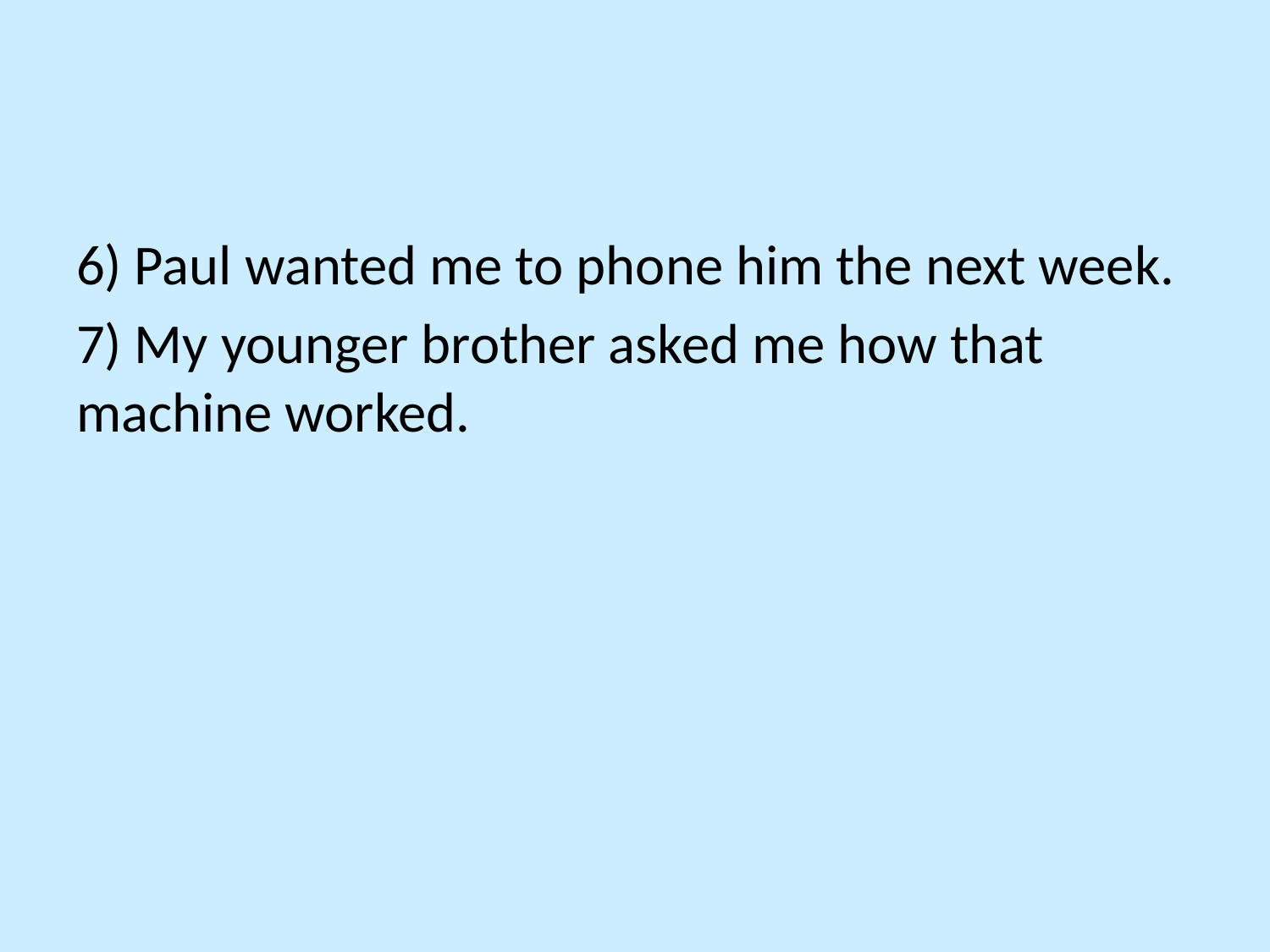

6) Paul wanted me to phone him the next week.
7) My younger brother asked me how that machine worked.